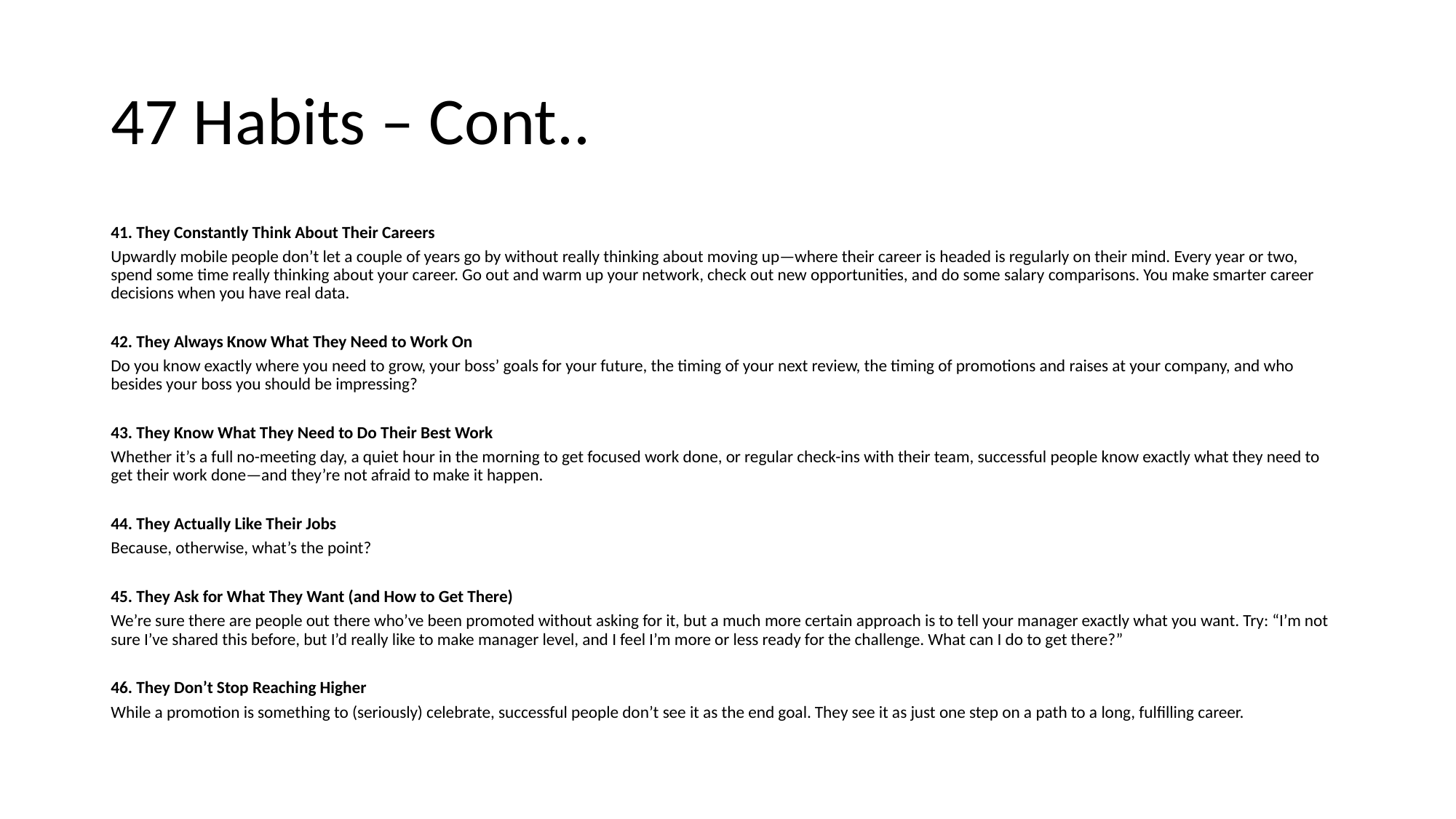

# 47 Habits – Cont..
41. They Constantly Think About Their Careers
Upwardly mobile people don’t let a couple of years go by without really thinking about moving up—where their career is headed is regularly on their mind. Every year or two, spend some time really thinking about your career. Go out and warm up your network, check out new opportunities, and do some salary comparisons. You make smarter career decisions when you have real data.

42. They Always Know What They Need to Work On
Do you know exactly where you need to grow, your boss’ goals for your future, the timing of your next review, the timing of promotions and raises at your company, and who besides your boss you should be impressing?

43. They Know What They Need to Do Their Best Work
Whether it’s a full no-meeting day, a quiet hour in the morning to get focused work done, or regular check-ins with their team, successful people know exactly what they need to get their work done—and they’re not afraid to make it happen.

44. They Actually Like Their Jobs
Because, otherwise, what’s the point?

45. They Ask for What They Want (and How to Get There)
We’re sure there are people out there who’ve been promoted without asking for it, but a much more certain approach is to tell your manager exactly what you want. Try: “I’m not sure I’ve shared this before, but I’d really like to make manager level, and I feel I’m more or less ready for the challenge. What can I do to get there?”

46. They Don’t Stop Reaching Higher
While a promotion is something to (seriously) celebrate, successful people don’t see it as the end goal. They see it as just one step on a path to a long, fulfilling career.